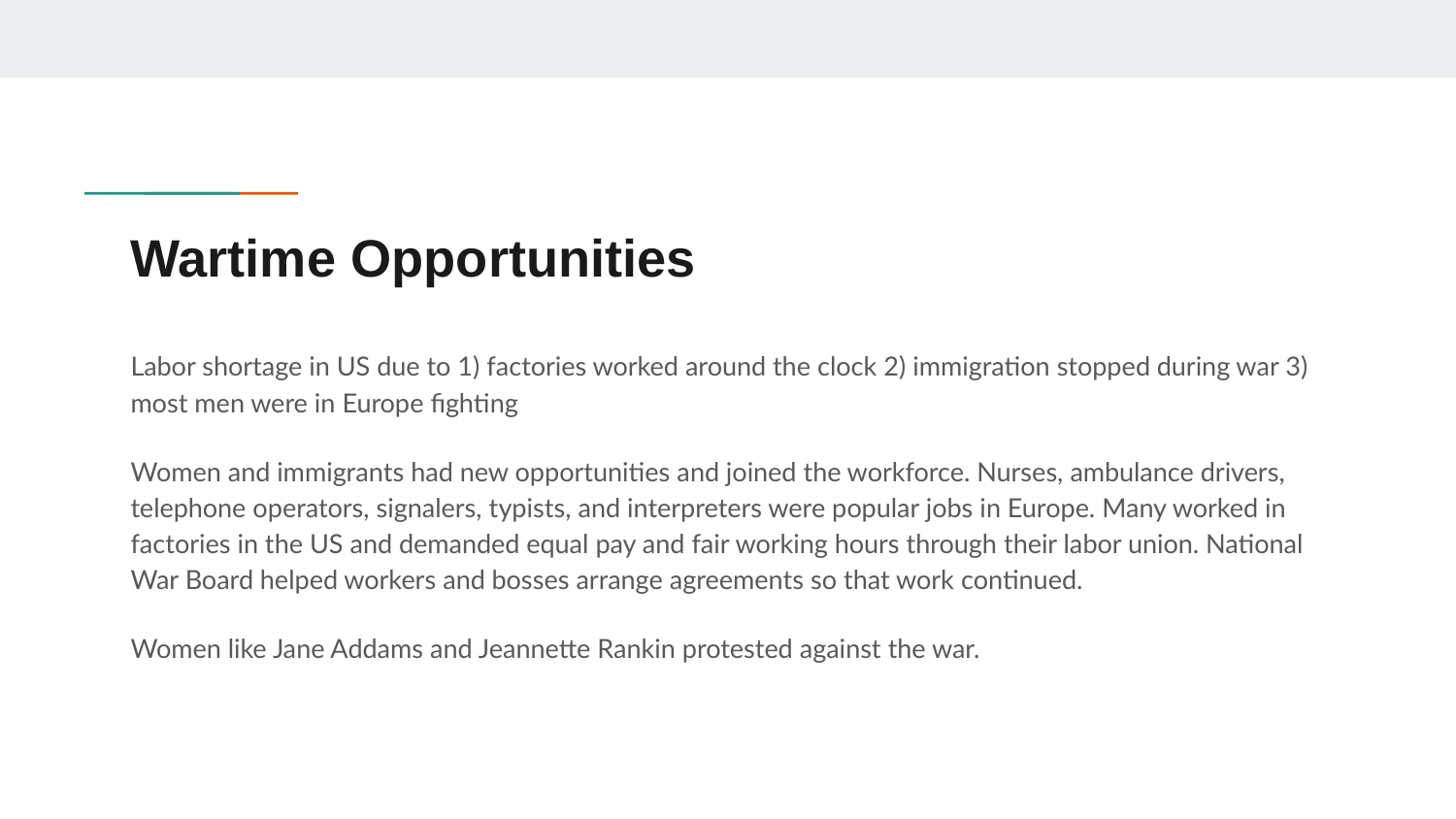

# Wartime Opportunities
Labor shortage in US due to 1) factories worked around the clock 2) immigration stopped during war 3) most men were in Europe fighting
Women and immigrants had new opportunities and joined the workforce. Nurses, ambulance drivers, telephone operators, signalers, typists, and interpreters were popular jobs in Europe. Many worked in factories in the US and demanded equal pay and fair working hours through their labor union. National War Board helped workers and bosses arrange agreements so that work continued.
Women like Jane Addams and Jeannette Rankin protested against the war.